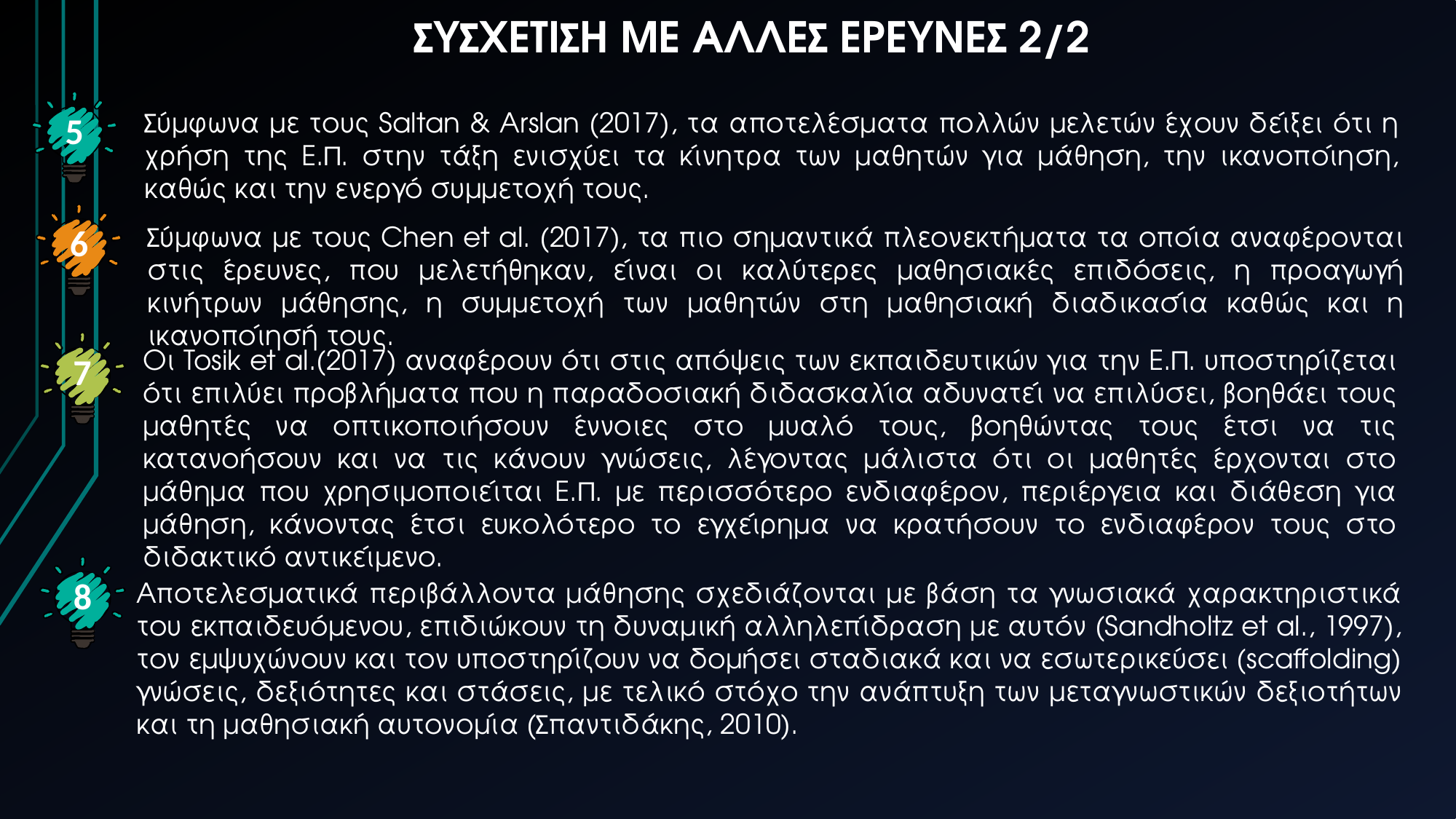

ΣΥΣΧΕΤΙΣΗ ΜΕ ΑΛΛΕΣ ΕΡΕΥΝΕΣ 2/2

5
Σύμφωνα με τους Saltan & Arslan (2017), τα αποτελέσματα πολλών μελετών έχουν δείξει ότι η χρήση της Ε.Π. στην τάξη ενισχύει τα κίνητρα των μαθητών για μάθηση, την ικανοποίηση, καθώς και την ενεργό συμμετοχή τους.

6
Σύμφωνα με τους Chen et al. (2017), τα πιο σημαντικά πλεονεκτήματα τα οποία αναφέρονται στις έρευνες, που μελετήθηκαν, είναι οι καλύτερες μαθησιακές επιδόσεις, η προαγωγή κινήτρων μάθησης, η συμμετοχή των μαθητών στη μαθησιακή διαδικασία καθώς και η ικανοποίησή τους.

7
Οι Tosik et al.(2017) αναφέρουν ότι στις απόψεις των εκπαιδευτικών για την Ε.Π. υποστηρίζεται ότι επιλύει προβλήματα που η παραδοσιακή διδασκαλία αδυνατεί να επιλύσει, βοηθάει τους μαθητές να οπτικοποιήσουν έννοιες στο μυαλό τους, βοηθώντας τους έτσι να τις κατανοήσουν και να τις κάνουν γνώσεις, λέγοντας μάλιστα ότι οι μαθητές έρχονται στο μάθημα που χρησιμοποιείται Ε.Π. με περισσότερο ενδιαφέρον, περιέργεια και διάθεση για μάθηση, κάνοντας έτσι ευκολότερο το εγχείρημα να κρατήσουν το ενδιαφέρον τους στο διδακτικό αντικείμενο.

8
Αποτελεσματικά περιβάλλοντα μάθησης σχεδιάζονται με βάση τα γνωσιακά χαρακτηριστικά του εκπαιδευόμενου, επιδιώκουν τη δυναμική αλληλεπίδραση με αυτόν (Sandholtz et al., 1997), τον εμψυχώνουν και τον υποστηρίζουν να δομήσει σταδιακά και να εσωτερικεύσει (scaffolding) γνώσεις, δεξιότητες και στάσεις, με τελικό στόχο την ανάπτυξη των μεταγνωστικών δεξιοτήτων και τη μαθησιακή αυτονομία (Σπαντιδάκης, 2010).